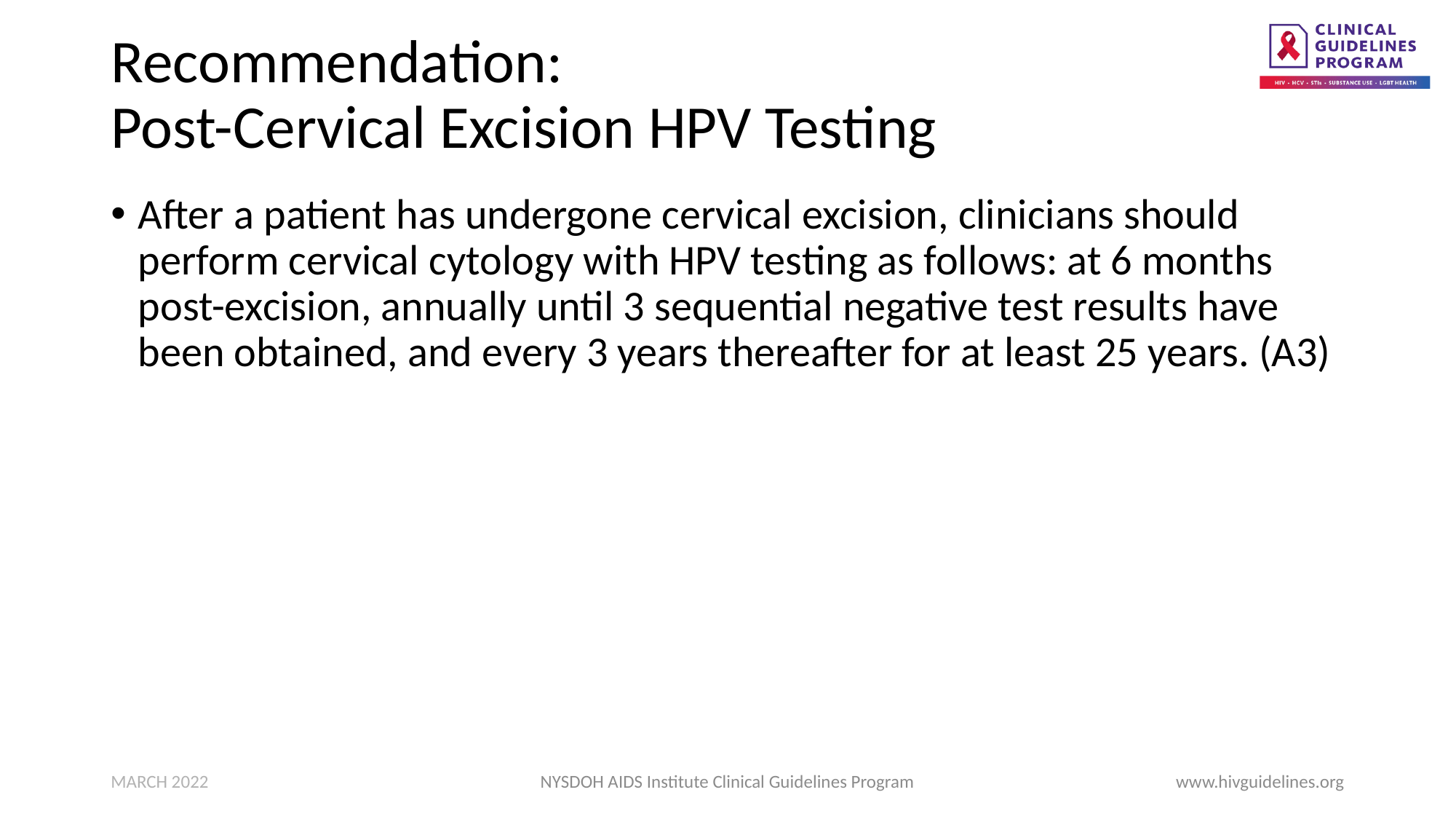

# Recommendation: Post-Cervical Excision HPV Testing
After a patient has undergone cervical excision, clinicians should perform cervical cytology with HPV testing as follows: at 6 months post-excision, annually until 3 sequential negative test results have been obtained, and every 3 years thereafter for at least 25 years. (A3)
MARCH 2022
NYSDOH AIDS Institute Clinical Guidelines Program
www.hivguidelines.org